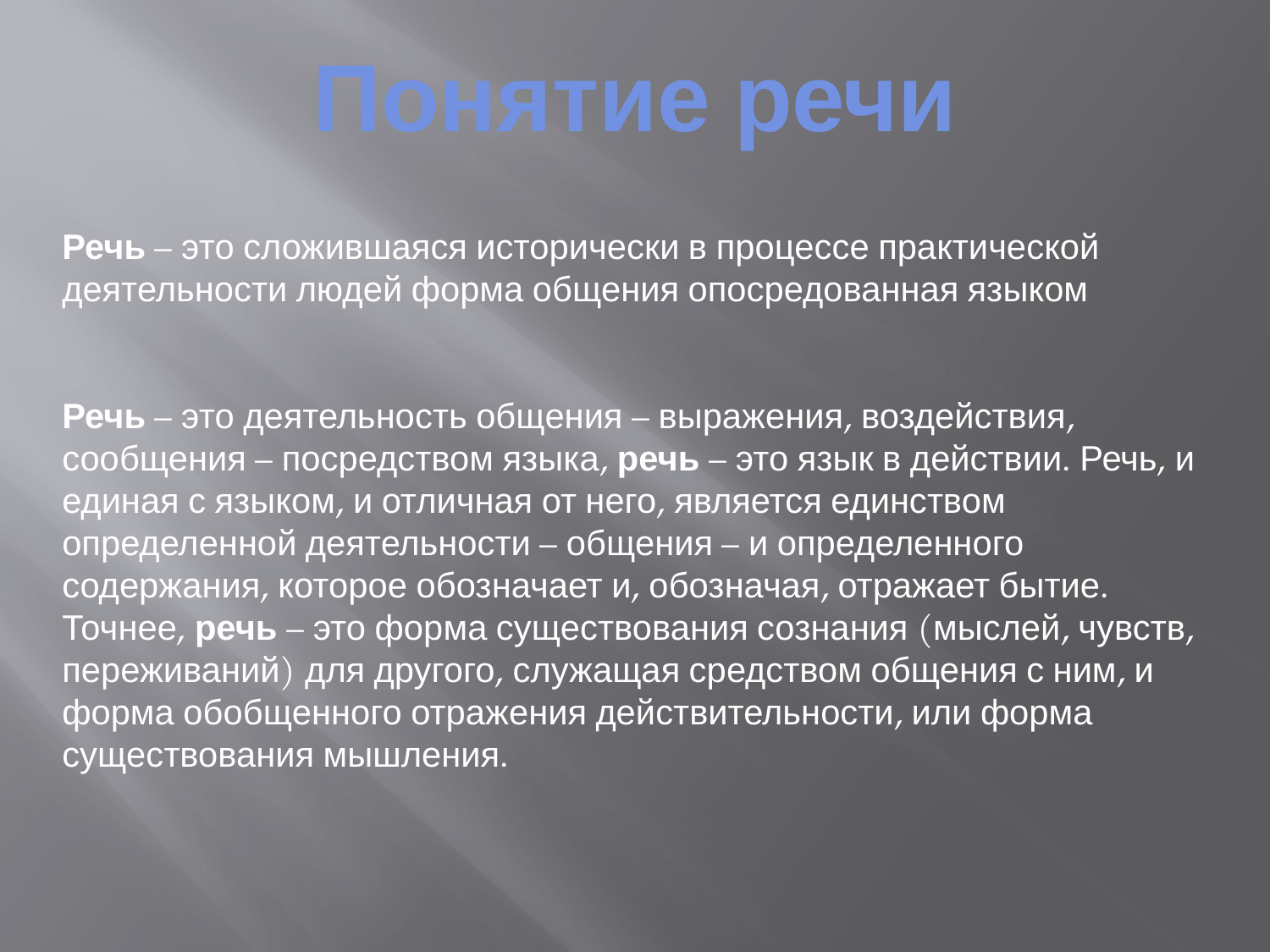

Понятие речи
Речь – это сложившаяся исторически в процессе практической деятельности людей форма общения опосредованная языком
Речь – это деятельность общения – выражения, воздействия, сообщения – посредством языка, речь – это язык в действии. Речь, и единая с языком, и отличная от него, является единством определенной деятельности – общения – и определенного содержания, которое обозначает и, обозначая, отражает бытие. Точнее, речь – это форма существования сознания (мыслей, чувств, переживаний) для другого, служащая средством общения с ним, и форма обобщенного отражения действительности, или форма существования мышления.